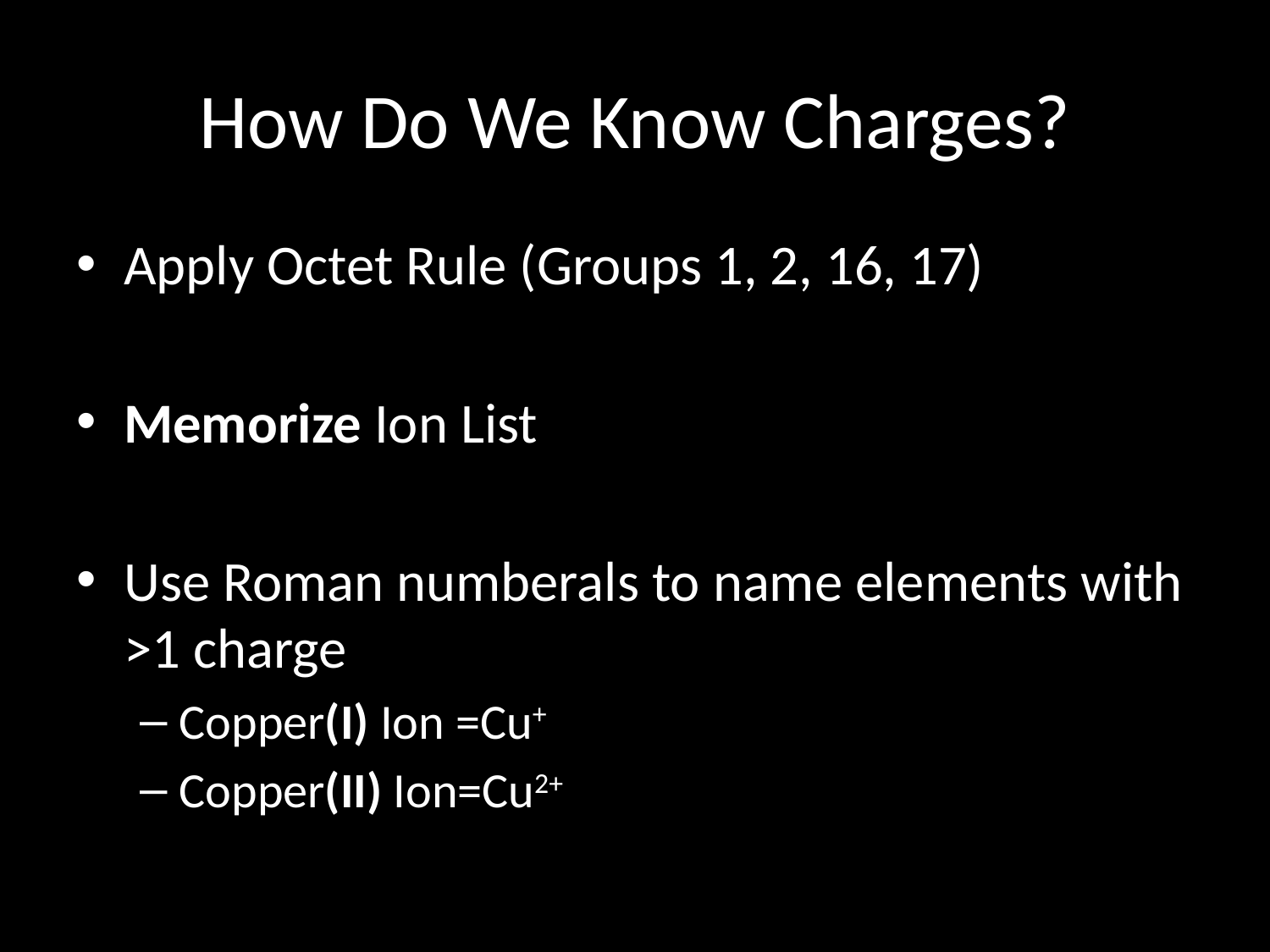

# How Do We Know Charges?
Apply Octet Rule (Groups 1, 2, 16, 17)

Memorize Ion List

Use Roman numberals to name elements with >1 charge
Copper(I) Ion =Cu+
Copper(II) Ion=Cu2+